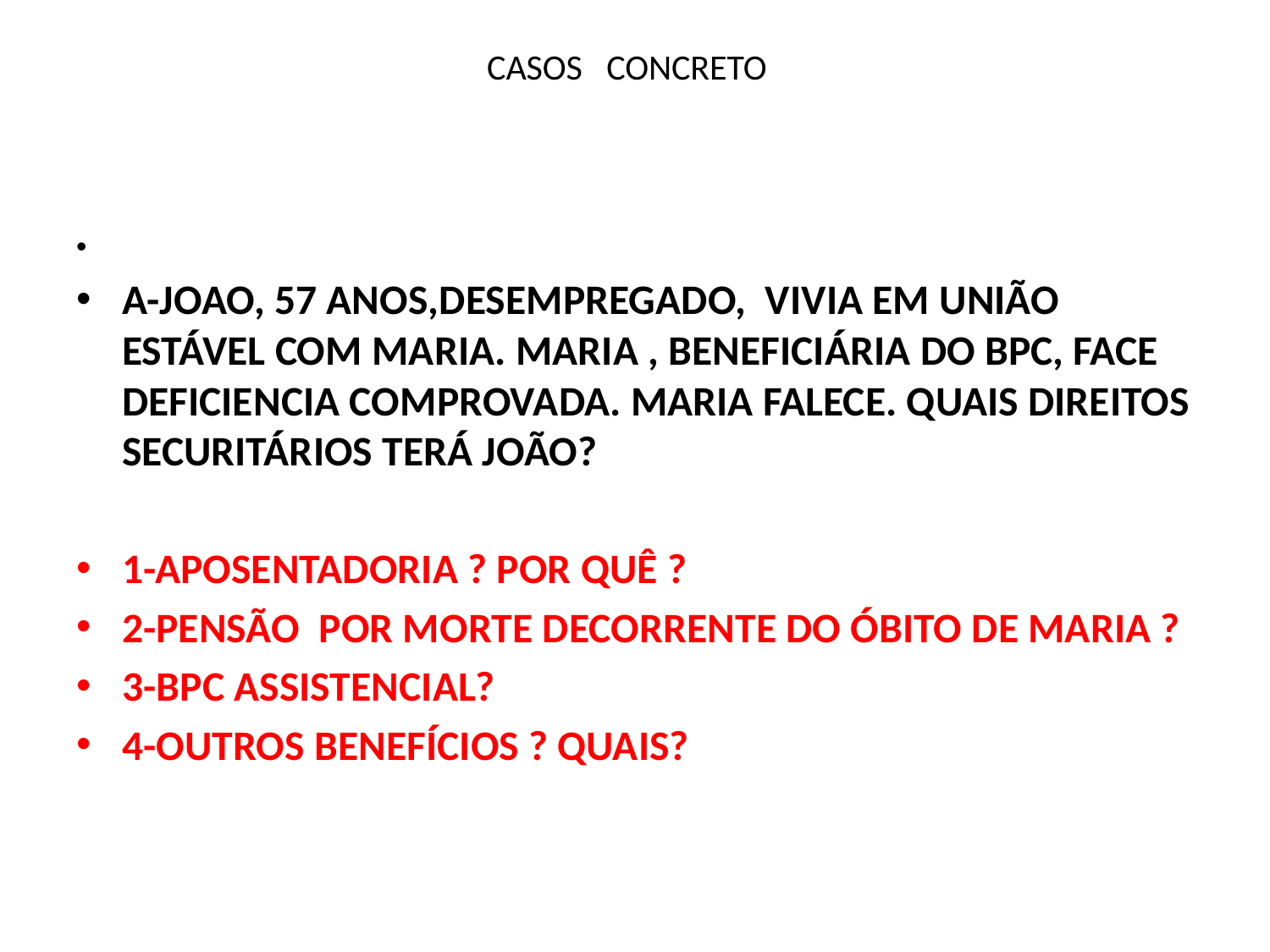

# CASOS   CONCRETO

A-JOAO, 57 ANOS,DESEMPREGADO,  VIVIA EM UNIÃO ESTÁVEL COM MARIA. MARIA , BENEFICIÁRIA DO BPC, FACE DEFICIENCIA COMPROVADA. MARIA FALECE. QUAIS DIREITOS SECURITÁRIOS TERÁ JOÃO?

1-APOSENTADORIA ? POR QUÊ ?
2-PENSÃO  POR MORTE DECORRENTE DO ÓBITO DE MARIA ?
3-BPC ASSISTENCIAL?
4-OUTROS BENEFÍCIOS ? QUAIS?